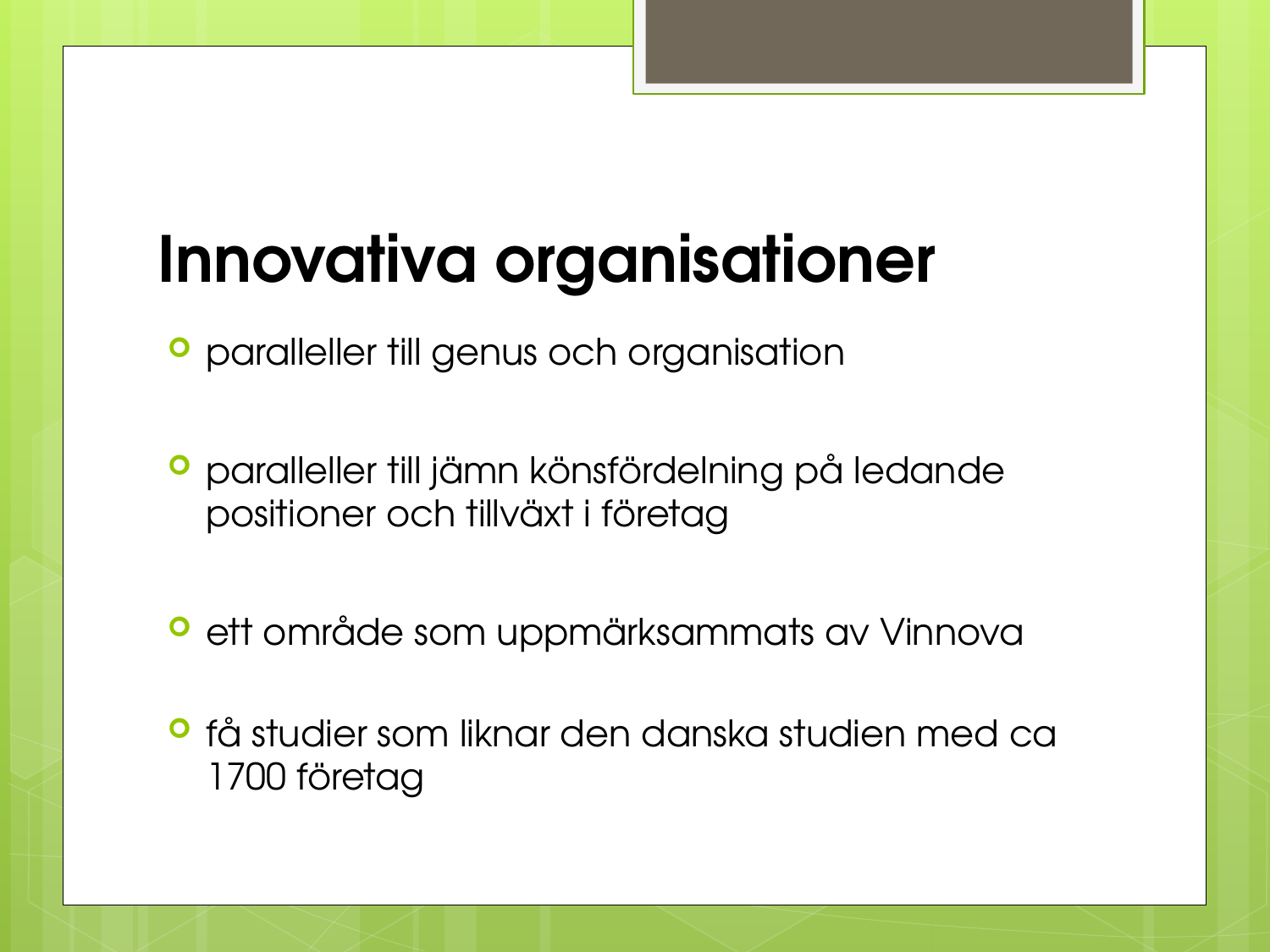

# Innovativa organisationer
paralleller till genus och organisation

paralleller till jämn könsfördelning på ledande positioner och tillväxt i företag

ett område som uppmärksammats av Vinnova

få studier som liknar den danska studien med ca 1700 företag